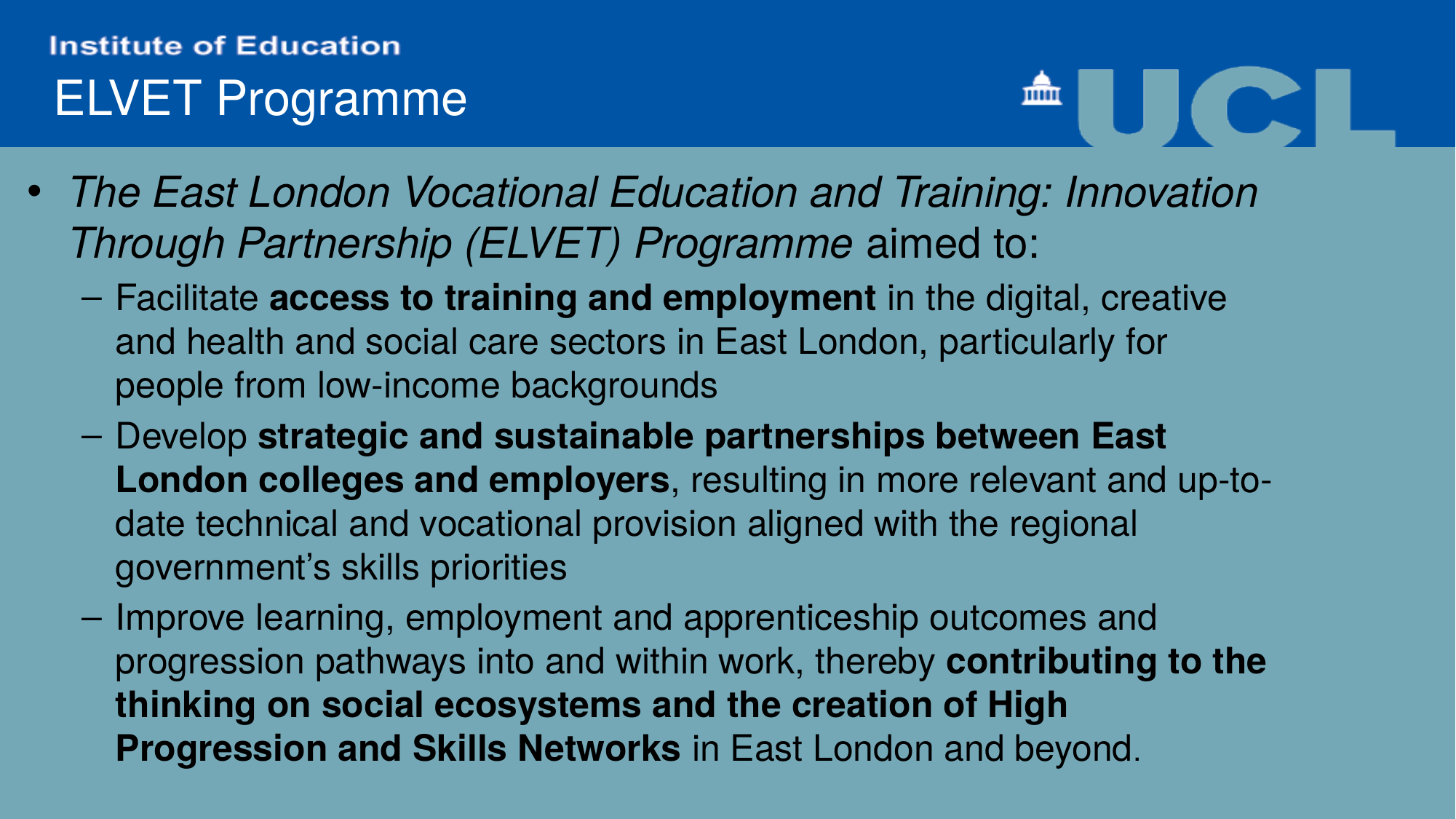

# ELVET Programme
The East London Vocational Education and Training: Innovation Through Partnership (ELVET) Programme aimed to:
Facilitate access to training and employment in the digital, creative and health and social care sectors in East London, particularly for people from low-income backgrounds
Develop strategic and sustainable partnerships between East London colleges and employers, resulting in more relevant and up-to-date technical and vocational provision aligned with the regional government’s skills priorities
Improve learning, employment and apprenticeship outcomes and progression pathways into and within work, thereby contributing to the thinking on social ecosystems and the creation of High Progression and Skills Networks in East London and beyond.